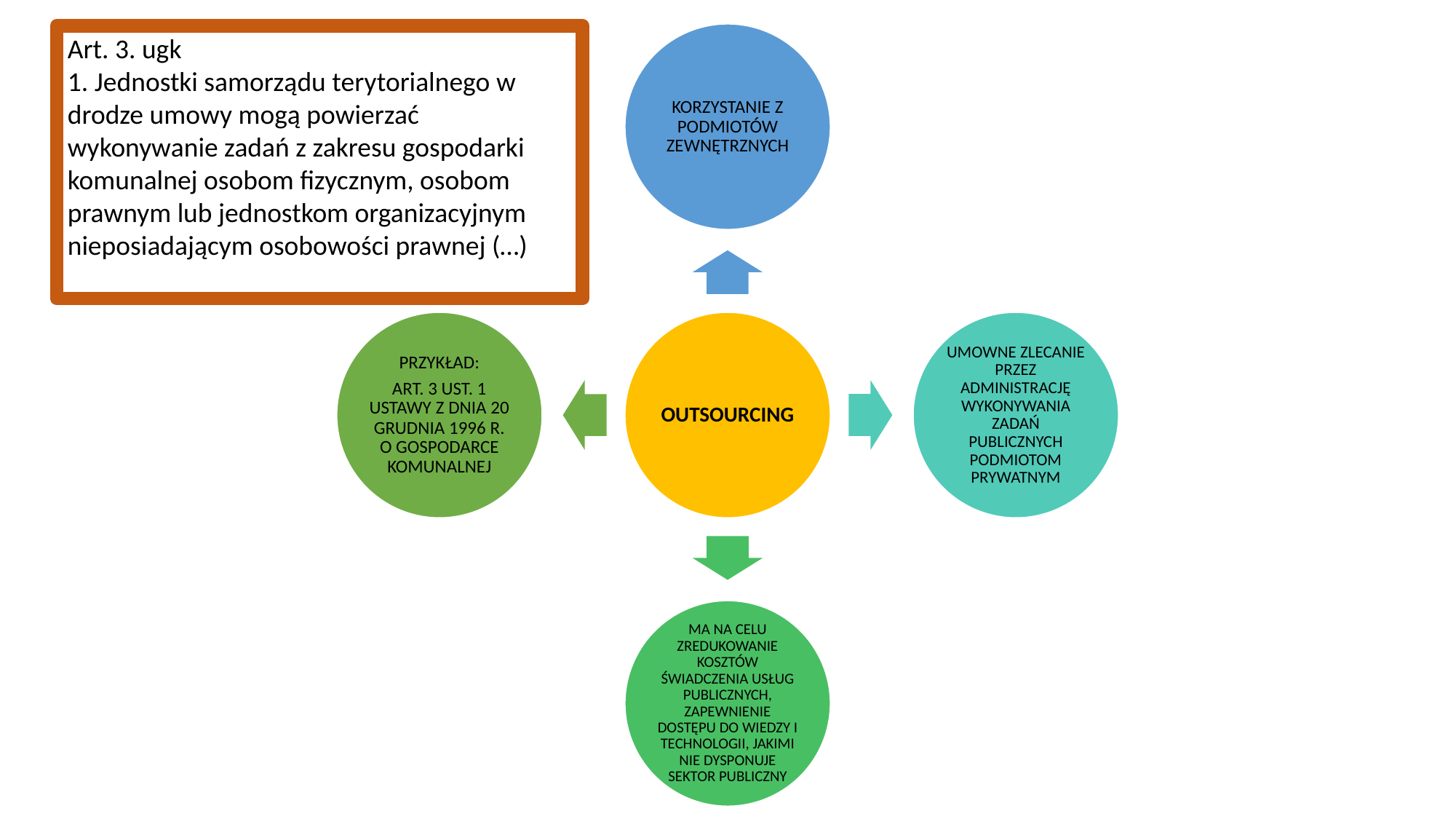

OUTSOURCING

KORZYSTANIE Z PODMIOTÓW ZEWNĘTRZNYCH

UMOWNE ZLECANIE PRZEZ ADMINISTRACJĘ WYKONYWANIA ZADAŃ PUBLICZNYCH PODMIOTOM PRYWATNYM

MA NA CELU ZREDUKOWANIE KOSZTÓW ŚWIADCZENIA USŁUG PUBLICZNYCH, ZAPEWNIENIE DOSTĘPU DO WIEDZY I TECHNOLOGII, JAKIMI NIE DYSPONUJE SEKTOR PUBLICZNY

PRZYKŁAD:
ART. 3 UST. 1 USTAWY Z DNIA 20 GRUDNIA 1996 R. O GOSPODARCE KOMUNALNEJ
Art. 3. ugk
1. Jednostki samorządu terytorialnego w drodze umowy mogą powierzać wykonywanie zadań z zakresu gospodarki komunalnej osobom fizycznym, osobom prawnym lub jednostkom organizacyjnym nieposiadającym osobowości prawnej (…)

#